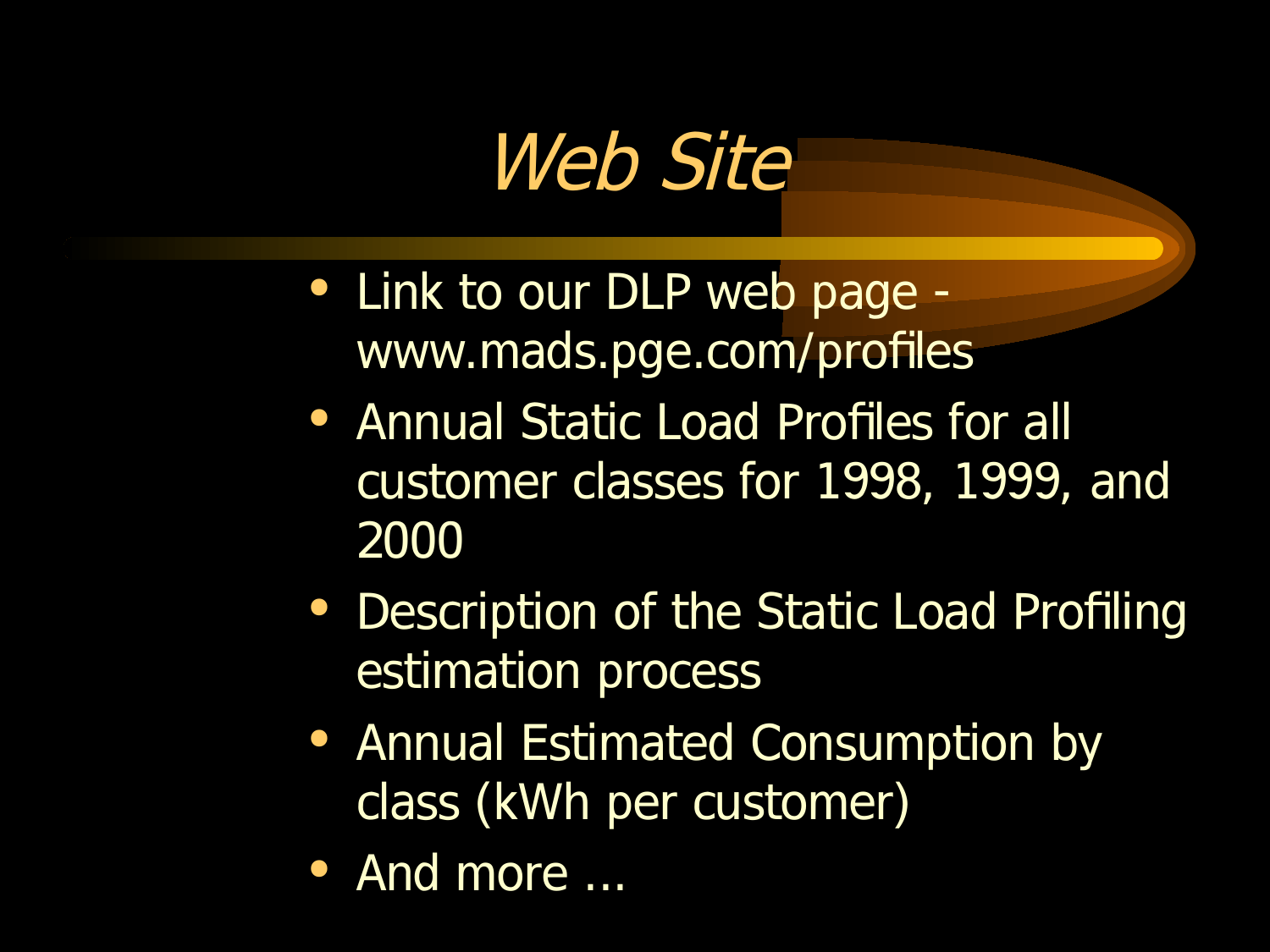

# Web Site
Link to our DLP web page - www.mads.pge.com/profiles
Annual Static Load Profiles for all customer classes for 1998, 1999, and 2000
Description of the Static Load Profiling estimation process
Annual Estimated Consumption by class (kWh per customer)
And more ...